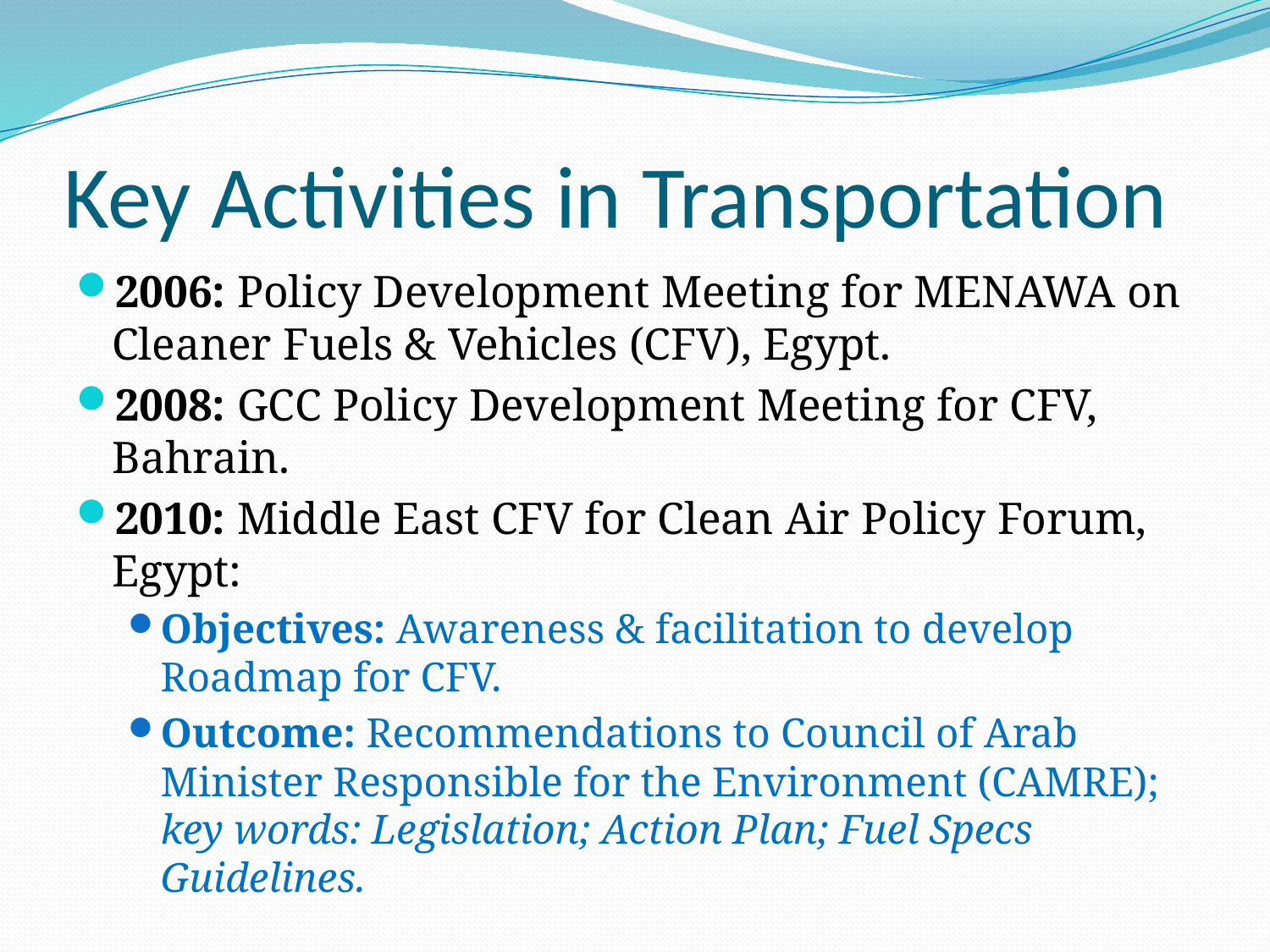

# Key Activities in Transportation
2006: Policy Development Meeting for MENAWA on Cleaner Fuels & Vehicles (CFV), Egypt.
2008: GCC Policy Development Meeting for CFV, Bahrain.
2010: Middle East CFV for Clean Air Policy Forum, Egypt:
Objectives: Awareness & facilitation to develop Roadmap for CFV.
Outcome: Recommendations to Council of Arab Minister Responsible for the Environment (CAMRE); key words: Legislation; Action Plan; Fuel Specs Guidelines.